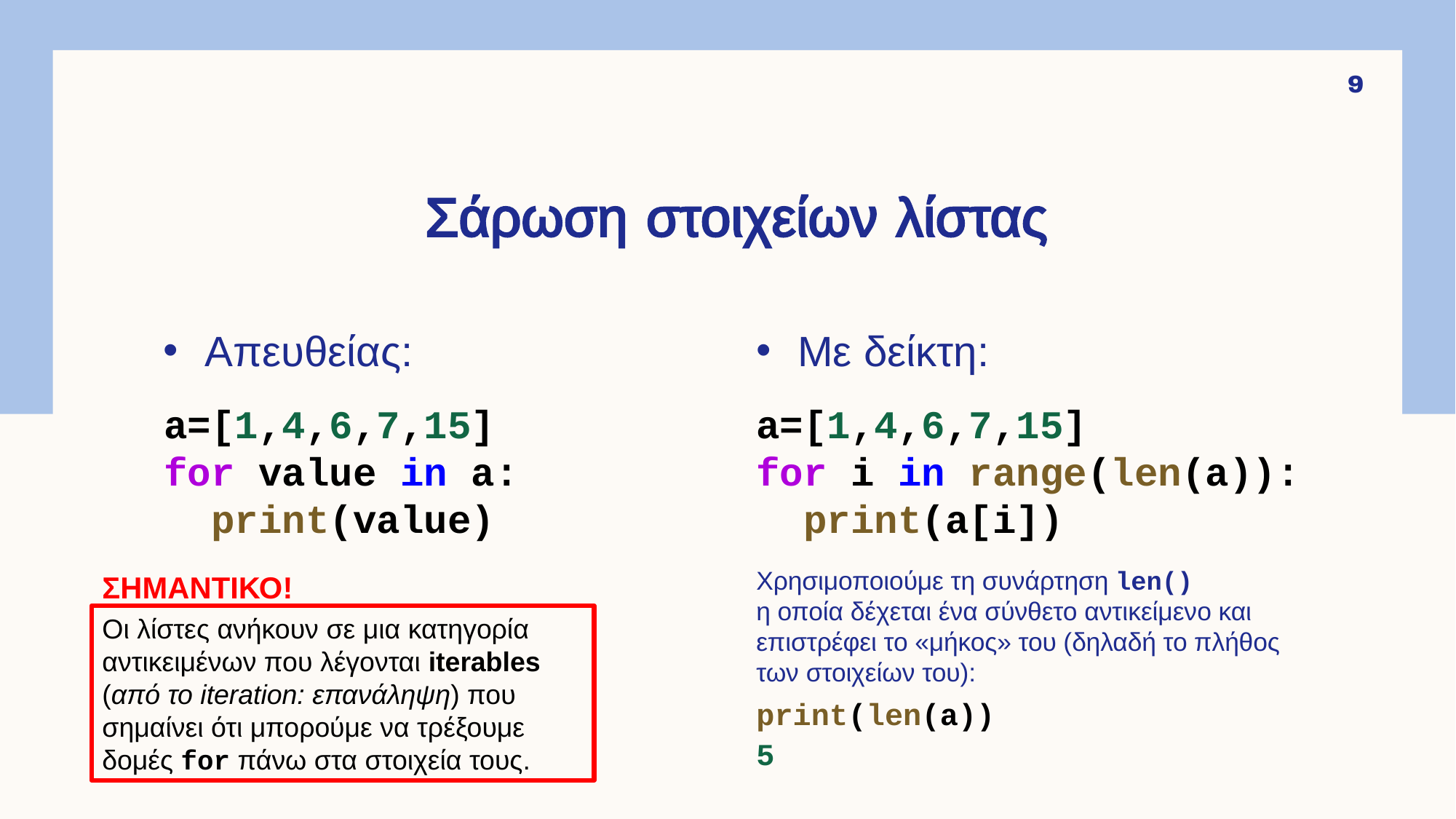

9
# Σάρωση στοιχείων λίστας
Απευθείας:
Με δείκτη:
a=[1,4,6,7,15]
for i in range(len(a)):
  print(a[i])

a=[1,4,6,7,15]
for value in a:
  print(value)
Χρησιμοποιούμε τη συνάρτηση len()
η οποία δέχεται ένα σύνθετο αντικείμενο και επιστρέφει το «μήκος» του (δηλαδή το πλήθος των στοιχείων του):
print(len(a))
5
ΣΗΜΑΝΤΙΚΟ!
Οι λίστες ανήκουν σε μια κατηγορία αντικειμένων που λέγονται iterables (από το iteration: επανάληψη) που σημαίνει ότι μπορούμε να τρέξουμε δομές for πάνω στα στοιχεία τους.